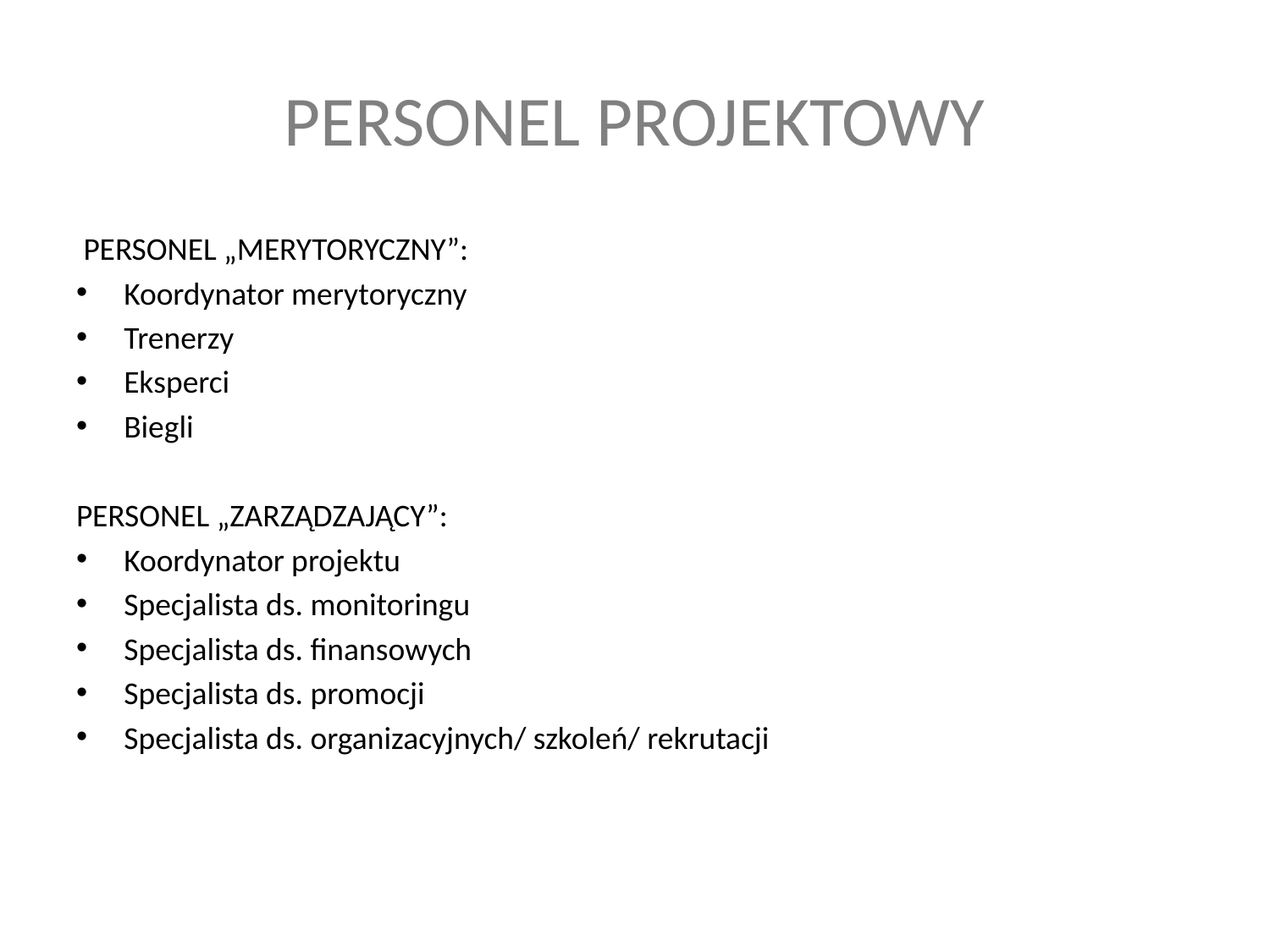

# PERSONEL PROJEKTOWY
 PERSONEL „MERYTORYCZNY”:
Koordynator merytoryczny
Trenerzy
Eksperci
Biegli

PERSONEL „ZARZĄDZAJĄCY”:
Koordynator projektu
Specjalista ds. monitoringu
Specjalista ds. finansowych
Specjalista ds. promocji
Specjalista ds. organizacyjnych/ szkoleń/ rekrutacji